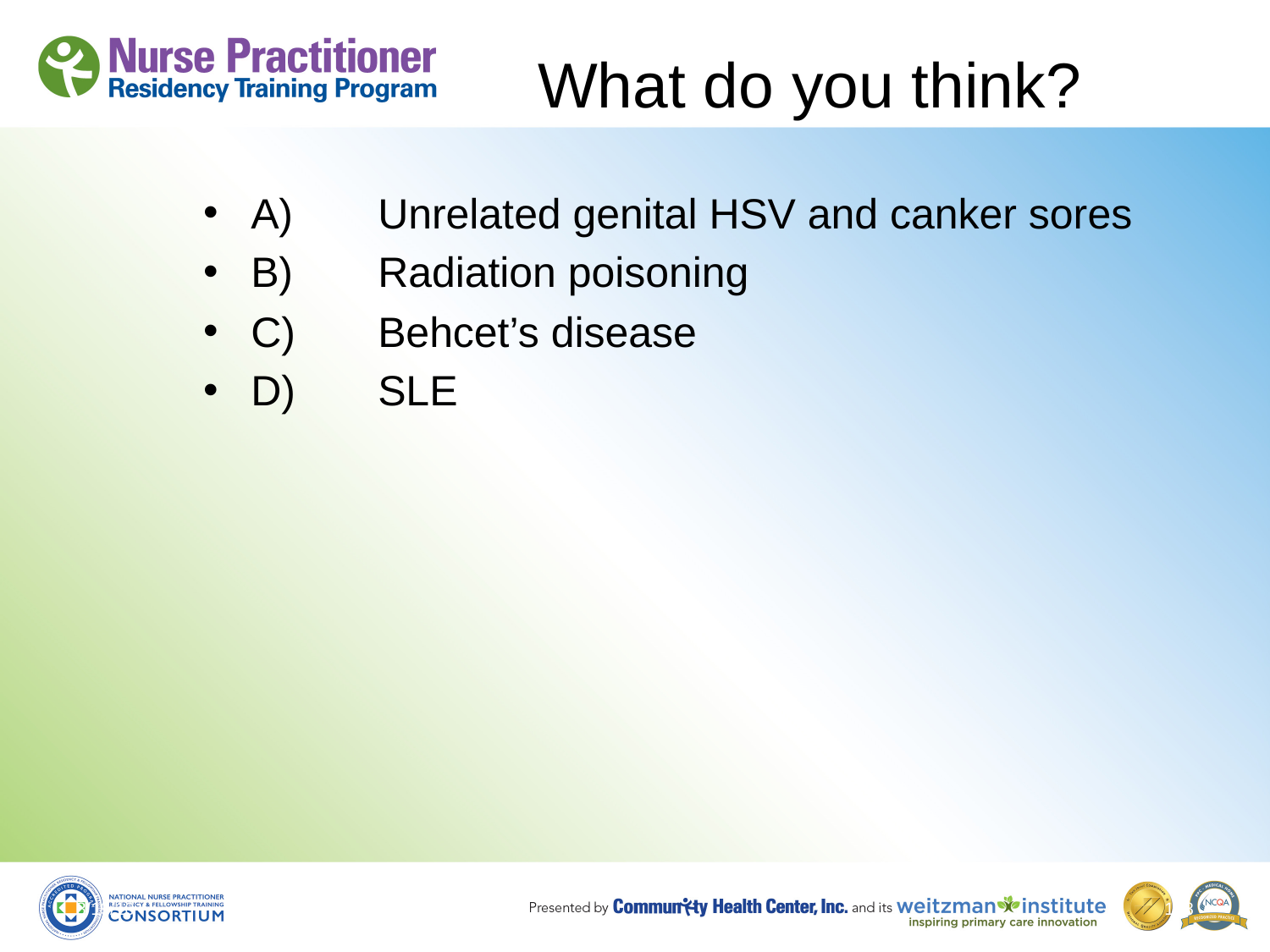

# What do you think?
A)	Unrelated genital HSV and canker sores
B)	Radiation poisoning
C)	Behcet’s disease
D)	SLE

8/19/10
178